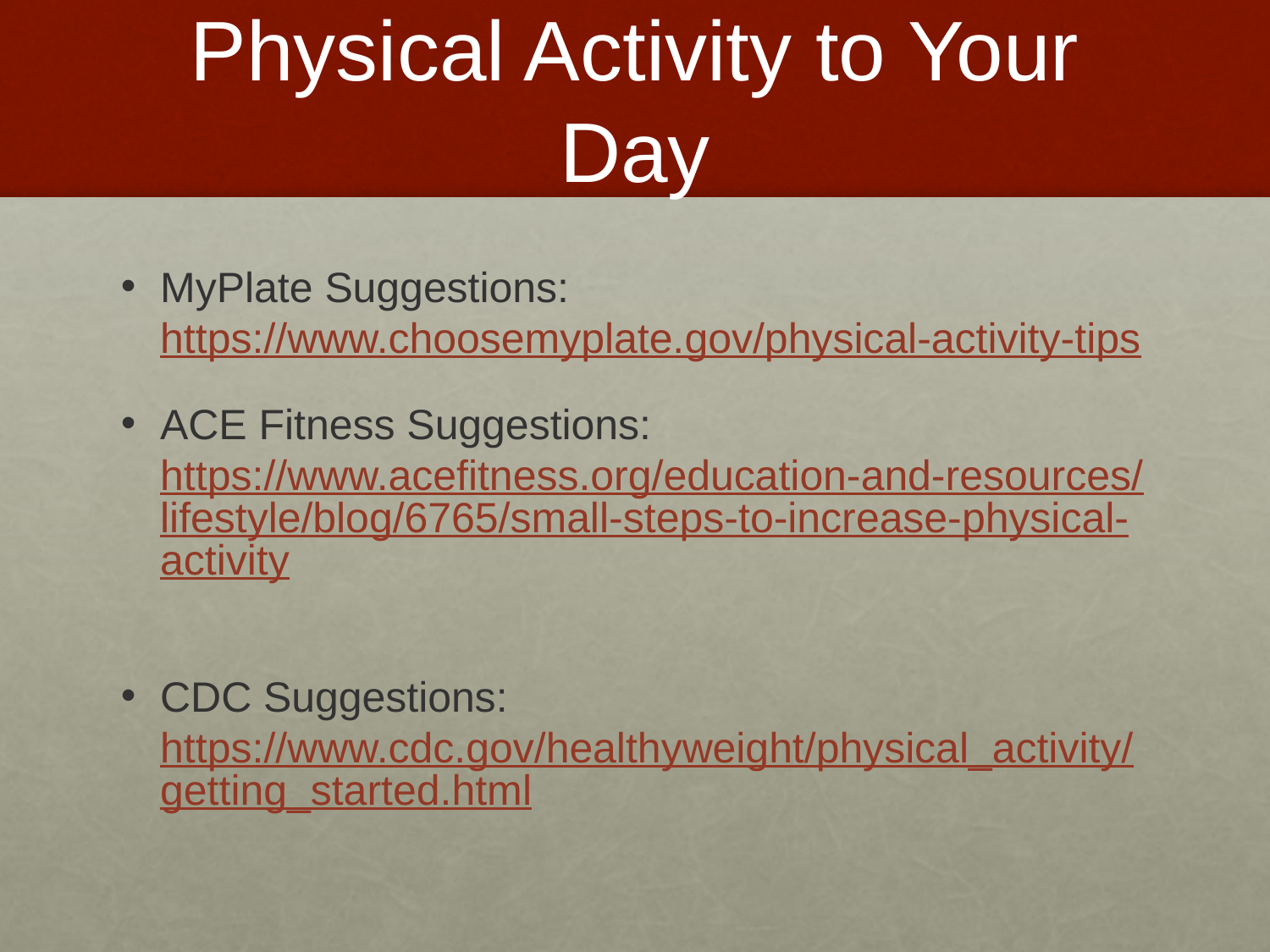

# Physical Activity to Your Day
MyPlate Suggestions: https://www.choosemyplate.gov/physical-activity-tips
ACE Fitness Suggestions: https://www.acefitness.org/education-and-resources/lifestyle/blog/6765/small-steps-to-increase-physical-activity
CDC Suggestions: https://www.cdc.gov/healthyweight/physical_activity/getting_started.html